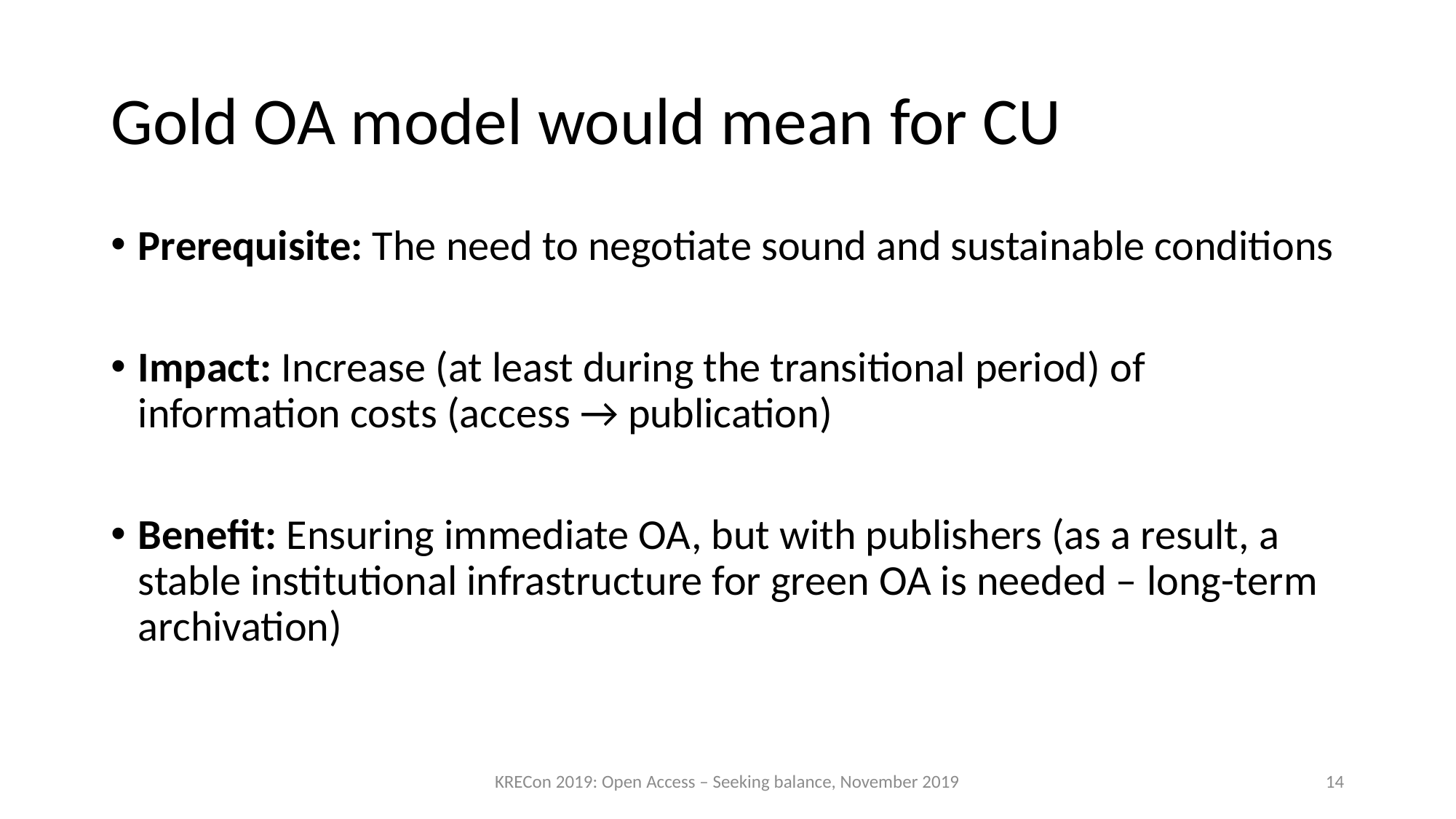

# Gold OA model would mean for CU
Prerequisite: The need to negotiate sound and sustainable conditions

Impact: Increase (at least during the transitional period) of information costs (access → publication)

Benefit: Ensuring immediate OA, but with publishers (as a result, a stable institutional infrastructure for green OA is needed – long-term archivation)
KRECon 2019: Open Access – Seeking balance, November 2019
14